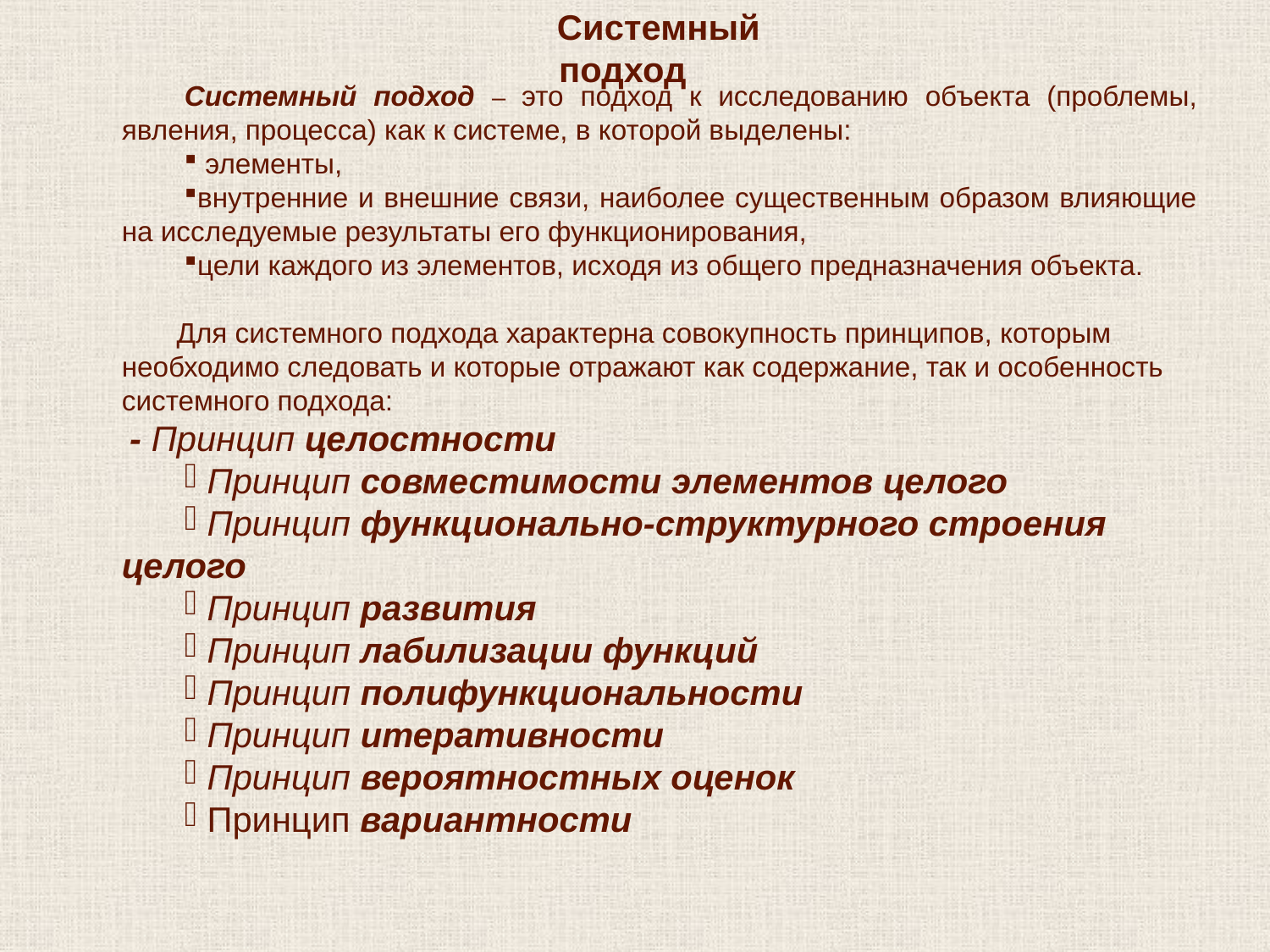

Системный подход
Системный подход – это подход к исследованию объекта (проблемы, явления, процесса) как к системе, в которой выделены:
 элементы,
внутренние и внешние связи, наиболее существенным образом влияющие на исследуемые результаты его функционирования,
цели каждого из элементов, исходя из общего предназначения объекта.

       Для системного подхода характерна совокупность принципов, которым необходимо следовать и которые отражают как содержание, так и особенность системного подхода:
 - Принцип целостности
 Принцип совместимости элементов целого
 Принцип функционально-структурного строения целого
 Принцип развития
 Принцип лабилизации функций
 Принцип полифункциональности
 Принцип итеративности
 Принцип вероятностных оценок
 Принцип вариантности